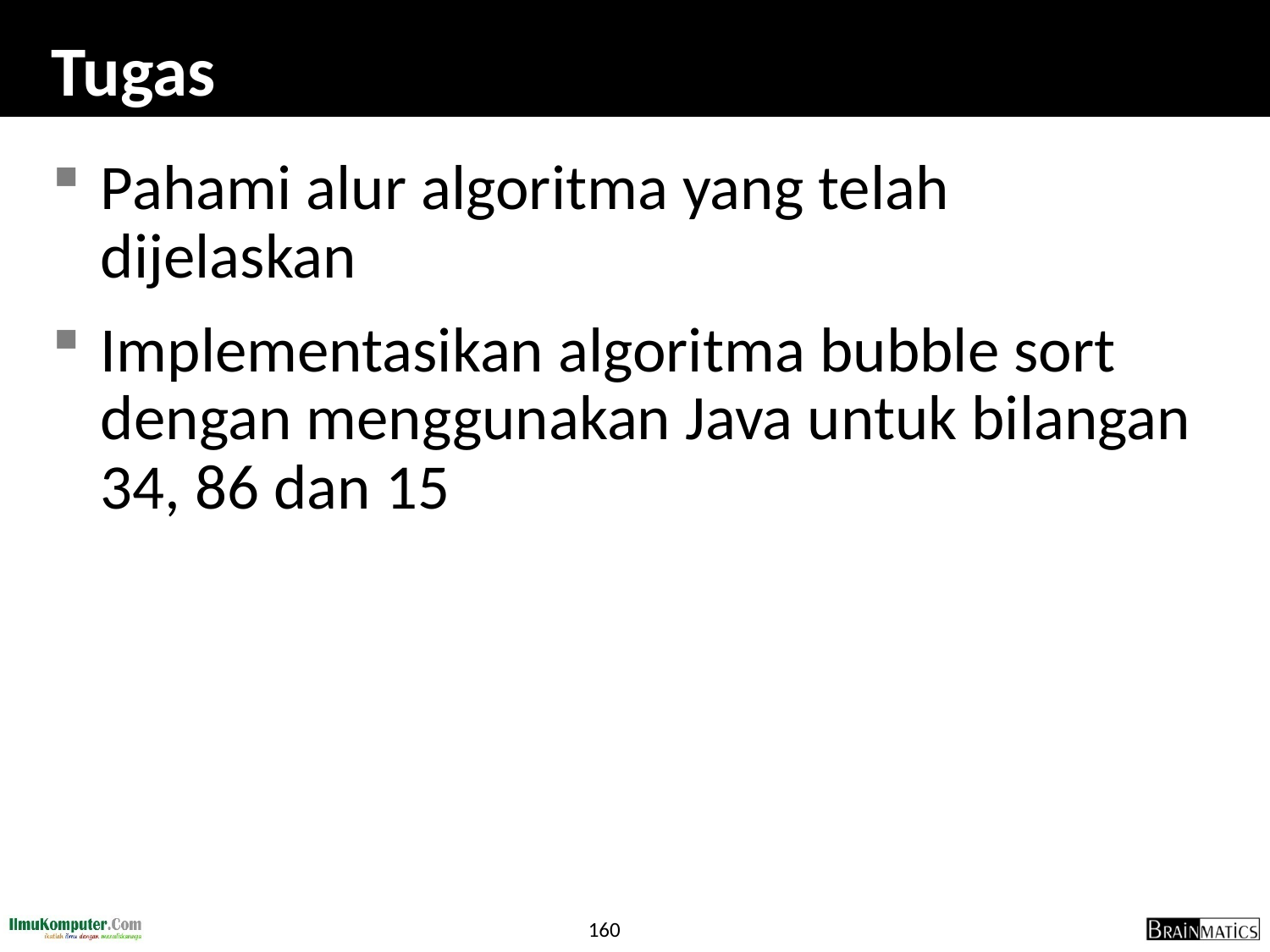

# Tugas
Pahami alur algoritma yang telah dijelaskan
Implementasikan algoritma bubble sort dengan menggunakan Java untuk bilangan 34, 86 dan 15